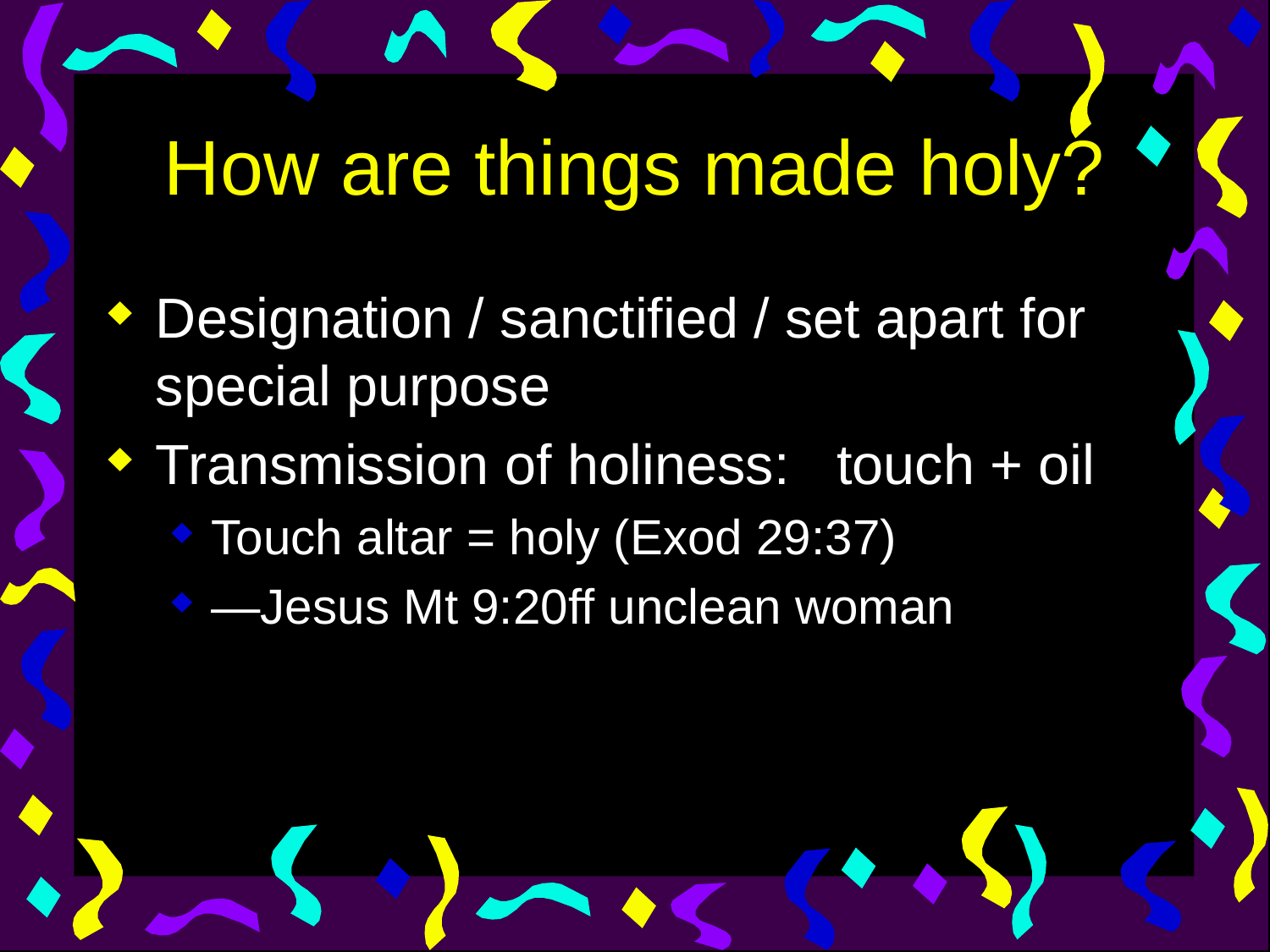

# How are things made holy?
Designation / sanctified / set apart for special purpose
Transmission of holiness:   touch + oil
Touch altar = holy (Exod 29:37)
—Jesus Mt 9:20ff unclean woman